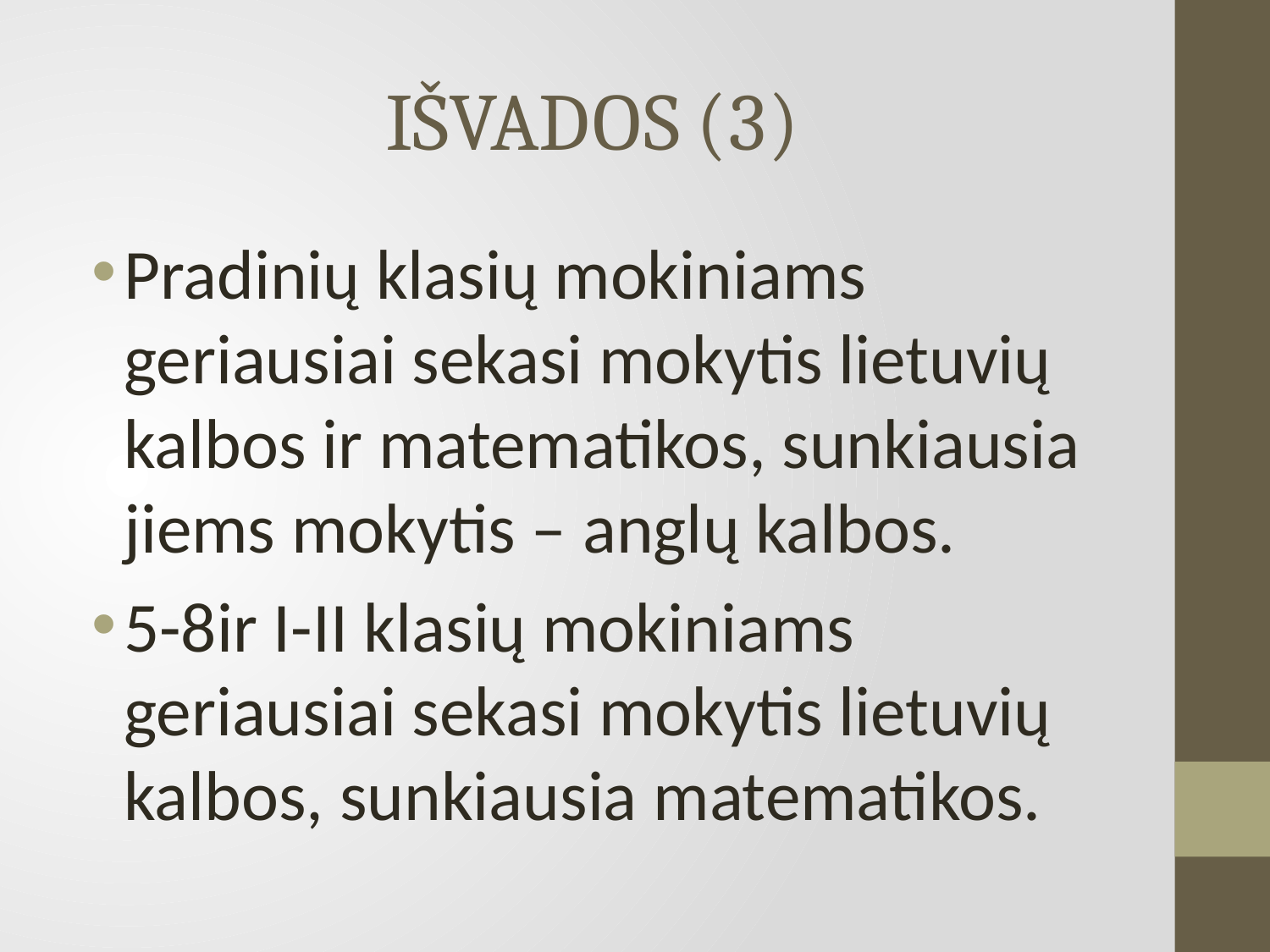

# IŠVADOS (3)
Pradinių klasių mokiniams geriausiai sekasi mokytis lietuvių kalbos ir matematikos, sunkiausia jiems mokytis – anglų kalbos.
5-8ir I-II klasių mokiniams geriausiai sekasi mokytis lietuvių kalbos, sunkiausia matematikos.